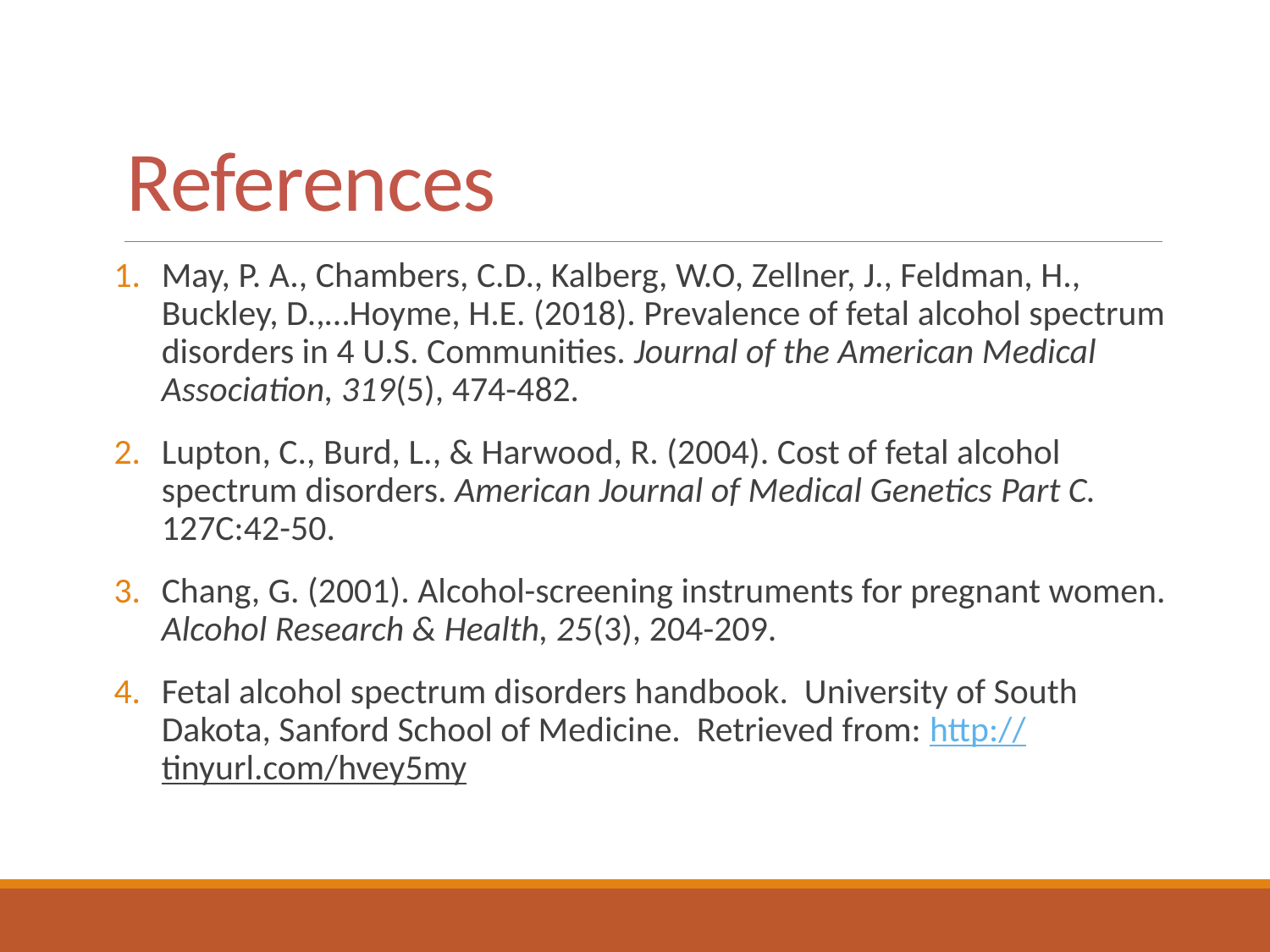

# References
May, P. A., Chambers, C.D., Kalberg, W.O, Zellner, J., Feldman, H., Buckley, D.,…Hoyme, H.E. (2018). Prevalence of fetal alcohol spectrum disorders in 4 U.S. Communities. Journal of the American Medical Association, 319(5), 474-482.
Lupton, C., Burd, L., & Harwood, R. (2004). Cost of fetal alcohol spectrum disorders. American Journal of Medical Genetics Part C.  127C:42-50.
Chang, G. (2001). Alcohol-screening instruments for pregnant women. Alcohol Research & Health, 25(3), 204-209.
Fetal alcohol spectrum disorders handbook.  University of South Dakota, Sanford School of Medicine.  Retrieved from: http://tinyurl.com/hvey5my